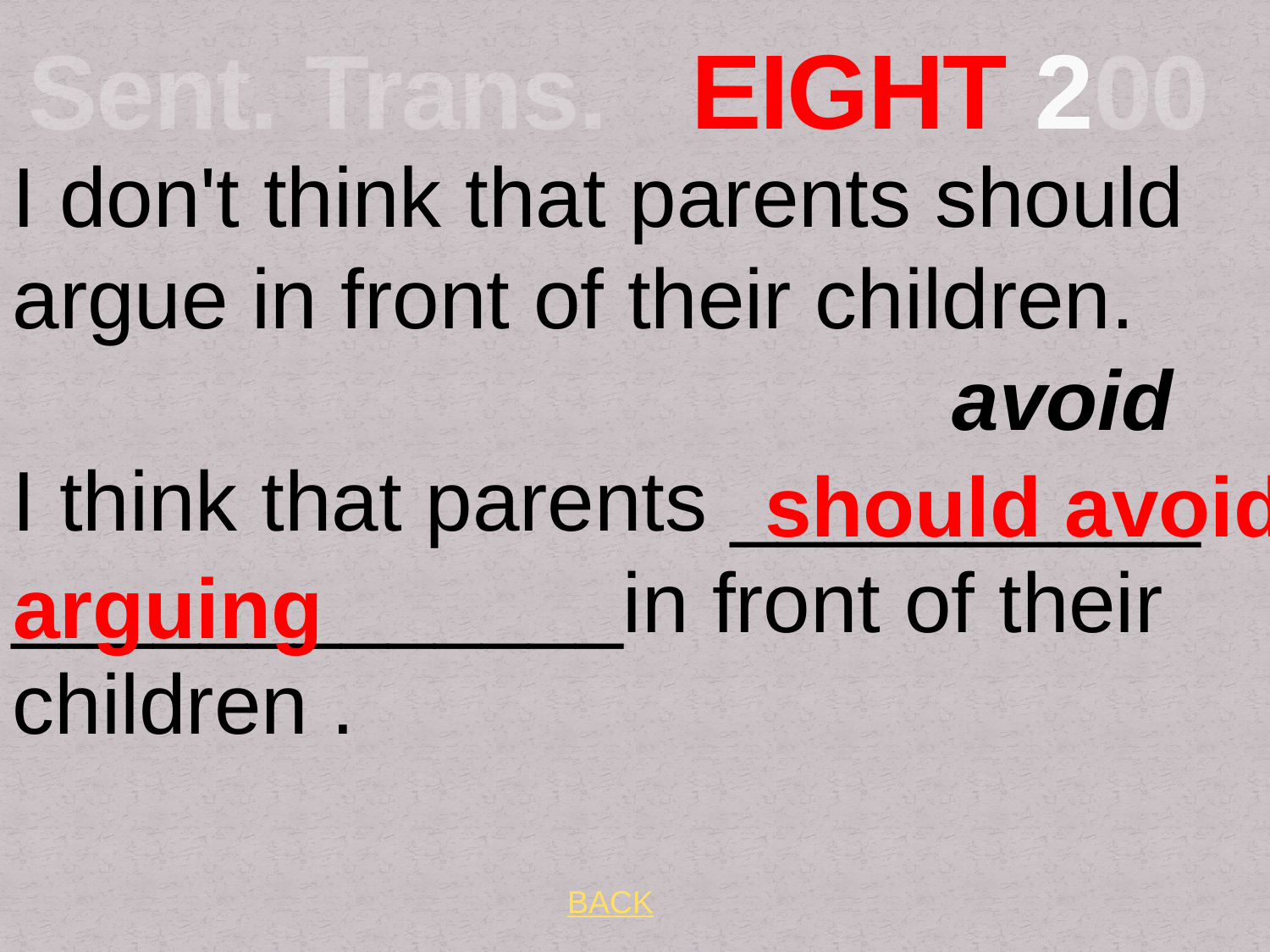

# Sent. Trans.   EIGHT 200
I don't think that parents should argue in front of their children.                                              avoid
I think that parents __________ _____________in front of their children .
                                should avoid arguing
BACK